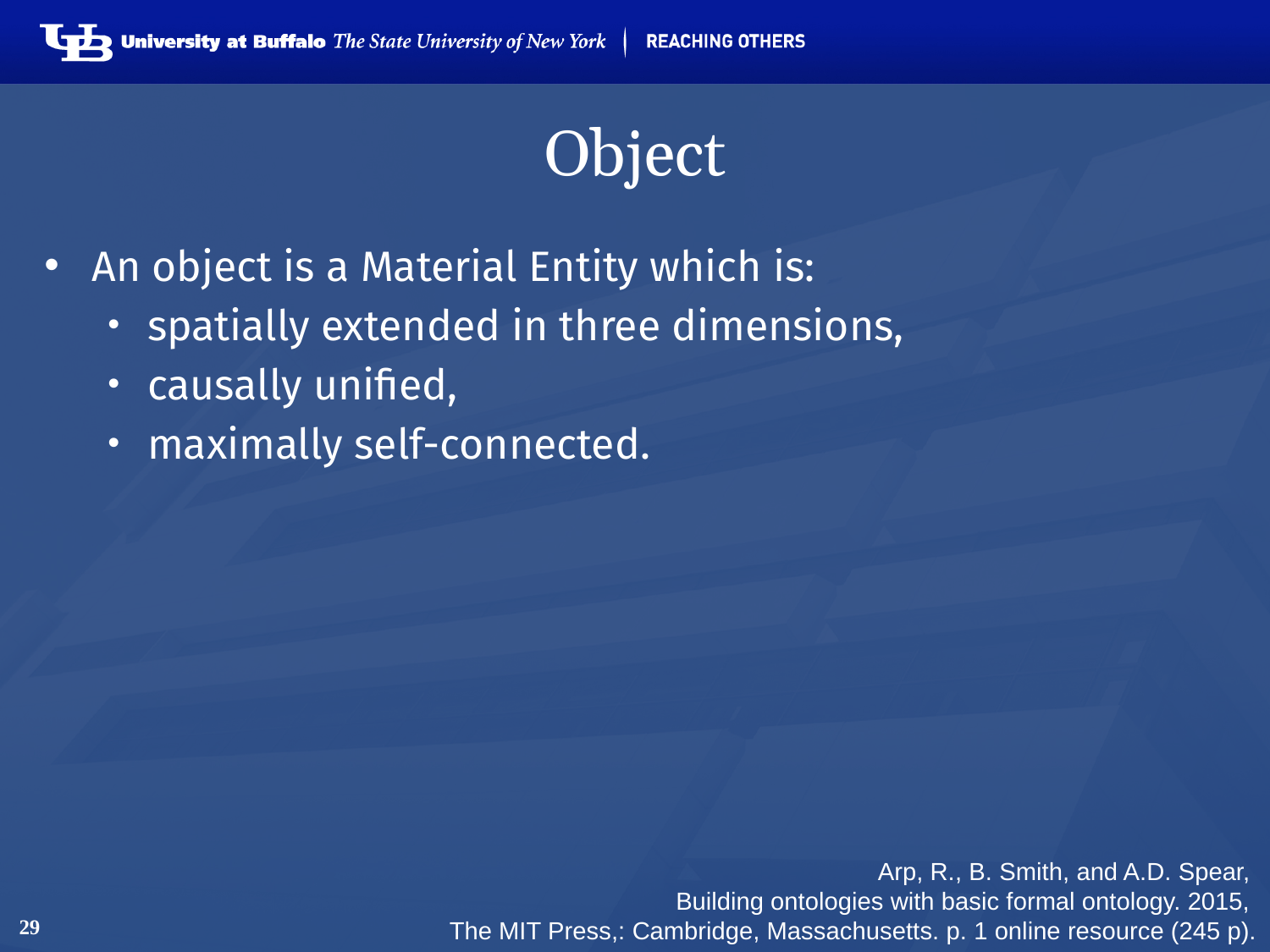

# Object
An object is a Material Entity which is:
spatially extended in three dimensions,
causally unified,
maximally self-connected.
Arp, R., B. Smith, and A.D. Spear,
Building ontologies with basic formal ontology. 2015,
The MIT Press,: Cambridge, Massachusetts. p. 1 online resource (245 p).
29